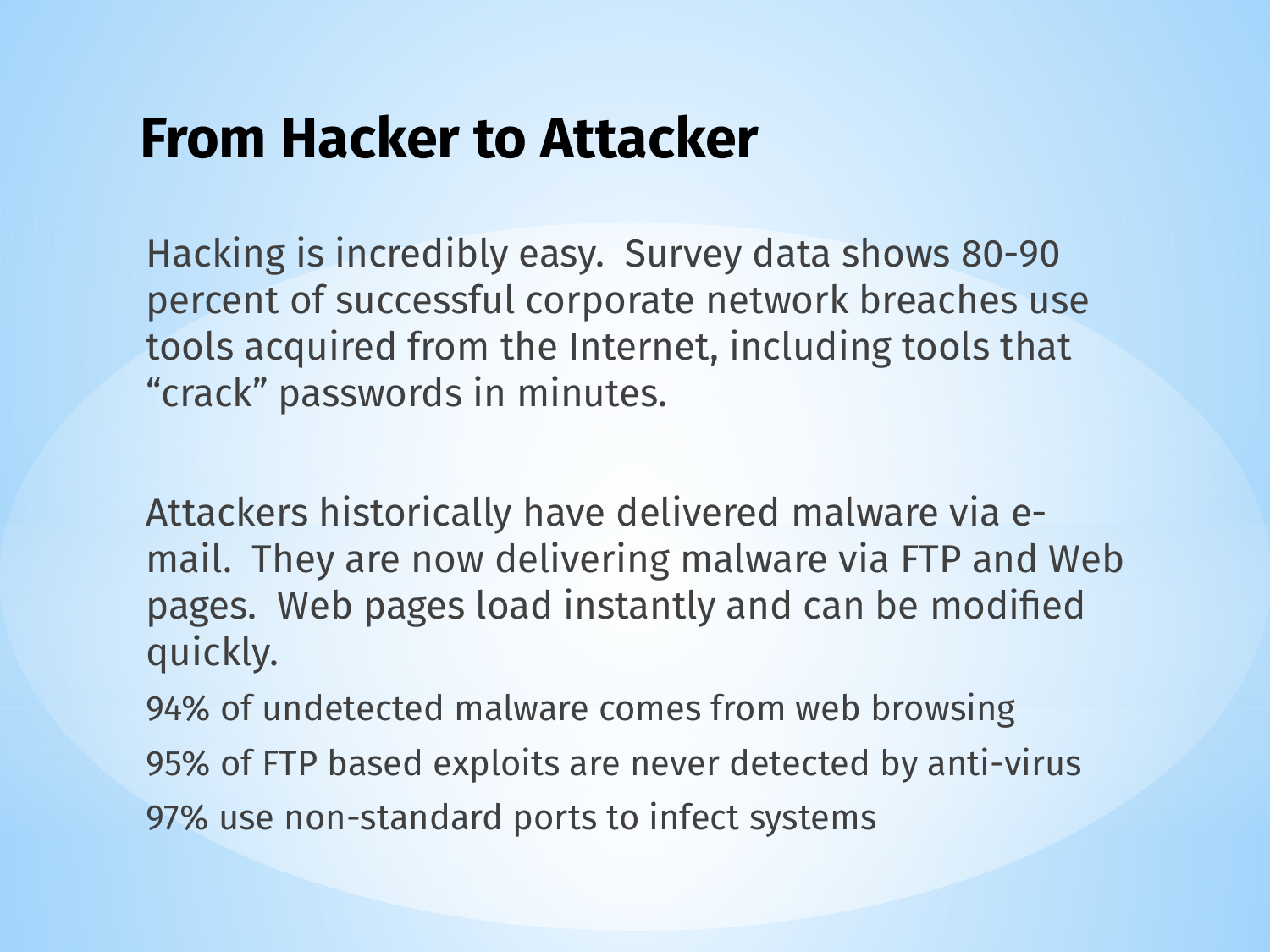

# From Hacker to Attacker
Hacking is incredibly easy.  Survey data shows 80-90 percent of successful corporate network breaches use tools acquired from the Internet, including tools that “crack” passwords in minutes.

Attackers historically have delivered malware via e-mail.  They are now delivering malware via FTP and Web pages.  Web pages load instantly and can be modified quickly.
94% of undetected malware comes from web browsing
95% of FTP based exploits are never detected by anti-virus
97% use non-standard ports to infect systems